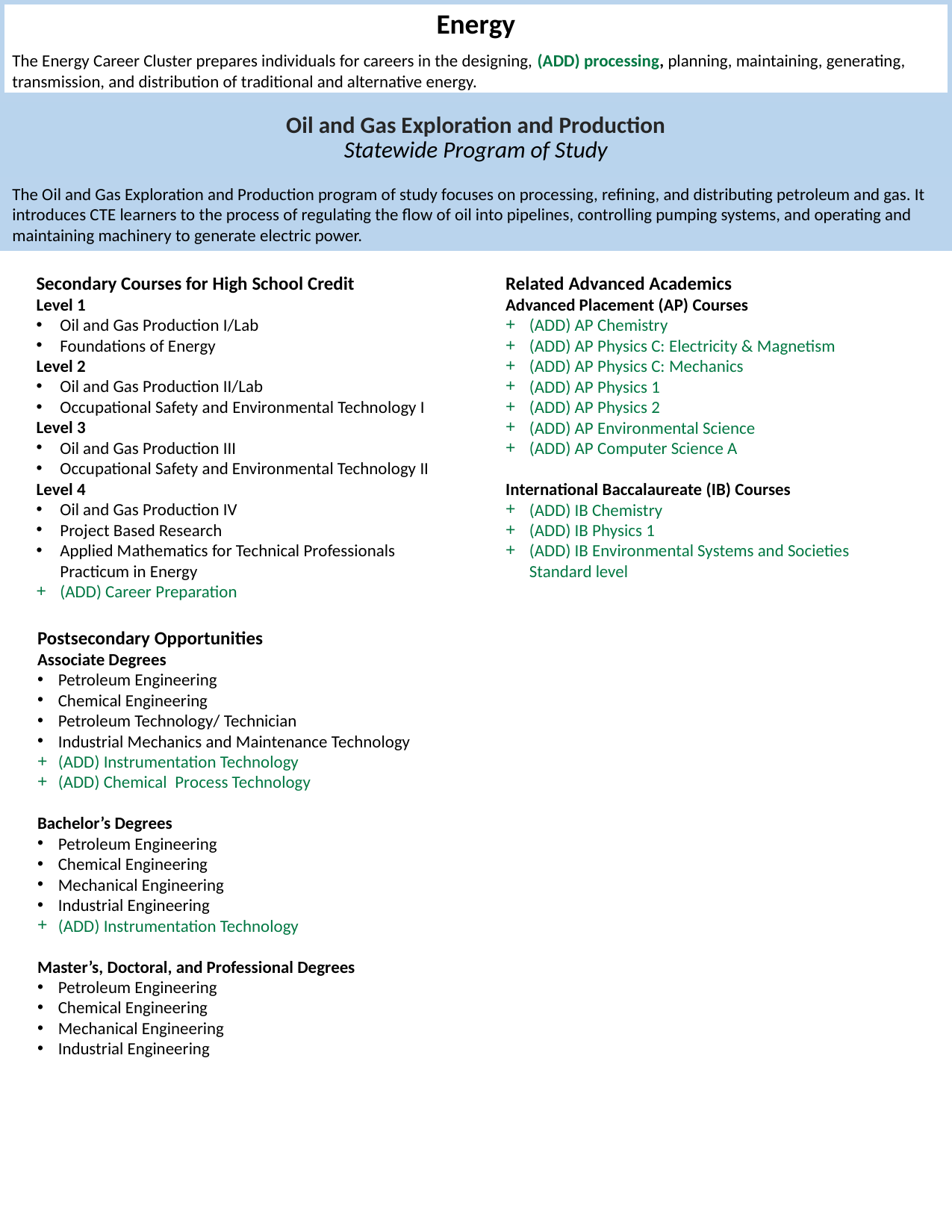

Energy
The Energy Career Cluster prepares individuals for careers in the designing, (ADD) processing, planning, maintaining, generating, transmission, and distribution of traditional and alternative energy.
Oil and Gas Exploration and Production
Statewide Program of Study
The Oil and Gas Exploration and Production program of study focuses on processing, refining, and distributing petroleum and gas. It introduces CTE learners to the process of regulating the flow of oil into pipelines, controlling pumping systems, and operating and maintaining machinery to generate electric power.
Secondary Courses for High School Credit
Level 1​
Oil and Gas Production I/Lab​
Foundations of Energy​
Level 2​
Oil and Gas Production II/Lab​
Occupational Safety and Environmental Technology I​
Level 3​
Oil and Gas Production III​
Occupational Safety and Environmental Technology II ​
Level 4​
Oil and Gas Production IV​
Project Based Research​
Applied Mathematics for Technical Professionals​ Practicum in Energy ​
(ADD) Career Preparation
Related Advanced Academics
Advanced Placement (AP) Courses
(ADD) AP Chemistry​
(ADD) AP Physics C: Electricity & Magnetism​
(ADD) AP Physics C: Mechanics​
(ADD) AP Physics 1​
(ADD) AP Physics 2​
(ADD) AP Environmental Science​
(ADD) AP Computer Science A​

International Baccalaureate (IB) Courses
(ADD) IB Chemistry​
(ADD) IB Physics 1​
(ADD) IB Environmental Systems and Societies Standard level​

Postsecondary Opportunities
Associate Degrees
Petroleum Engineering                      ​
Chemical Engineering​
Petroleum Technology/ Technician​
Industrial Mechanics and Maintenance Technology​
(ADD) Instrumentation Technology​
(ADD) Chemical  Process Technology​

Bachelor’s Degrees
Petroleum Engineering​
Chemical Engineering​
Mechanical Engineering​
Industrial Engineering​
(ADD) Instrumentation Technology

Master’s, Doctoral, and Professional Degrees
Petroleum Engineering​
Chemical Engineering​
Mechanical Engineering​
Industrial Engineering